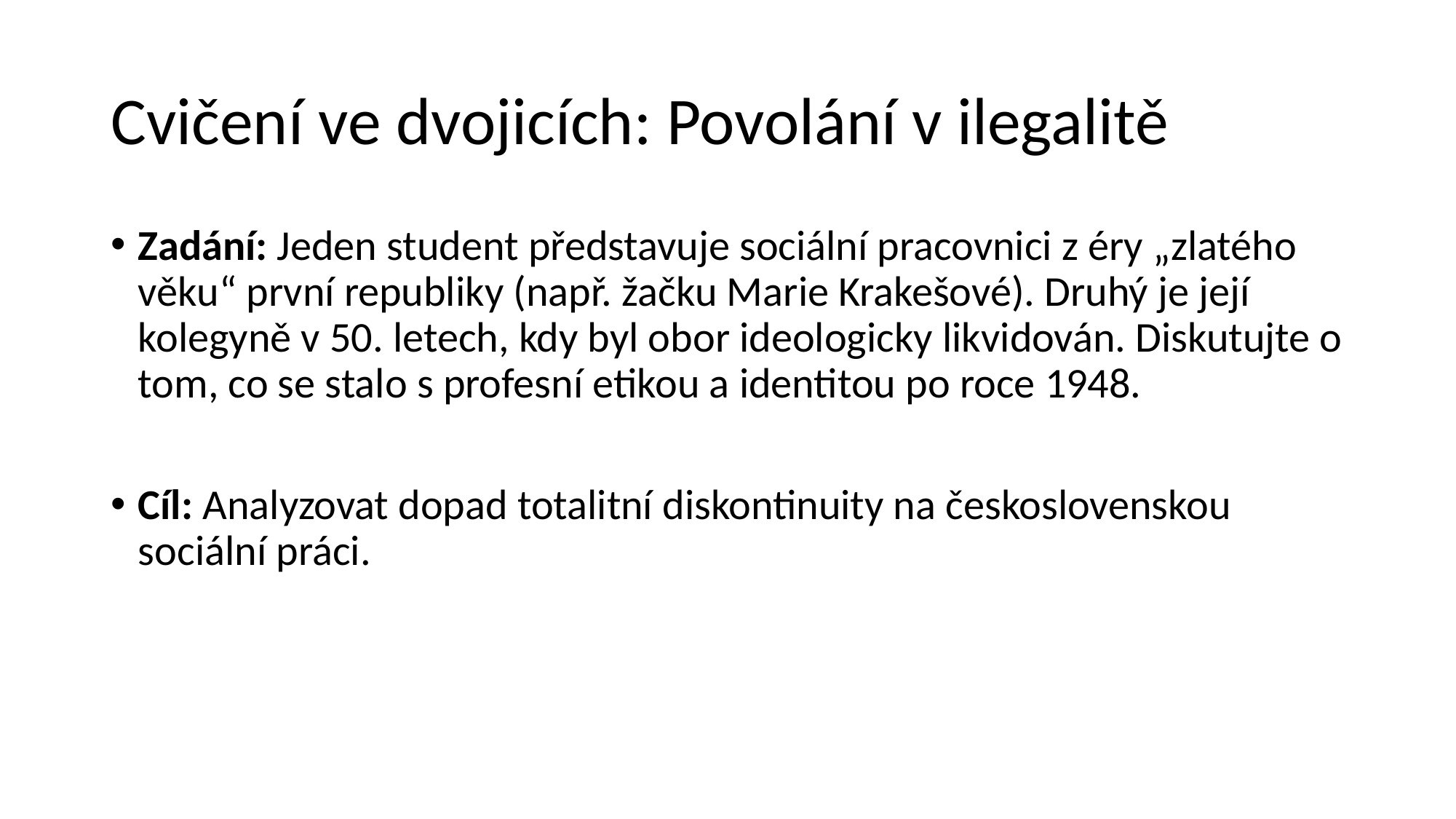

# Cvičení ve dvojicích: Povolání v ilegalitě
Zadání: Jeden student představuje sociální pracovnici z éry „zlatého věku“ první republiky (např. žačku Marie Krakešové). Druhý je její kolegyně v 50. letech, kdy byl obor ideologicky likvidován. Diskutujte o tom, co se stalo s profesní etikou a identitou po roce 1948.

Cíl: Analyzovat dopad totalitní diskontinuity na československou sociální práci.